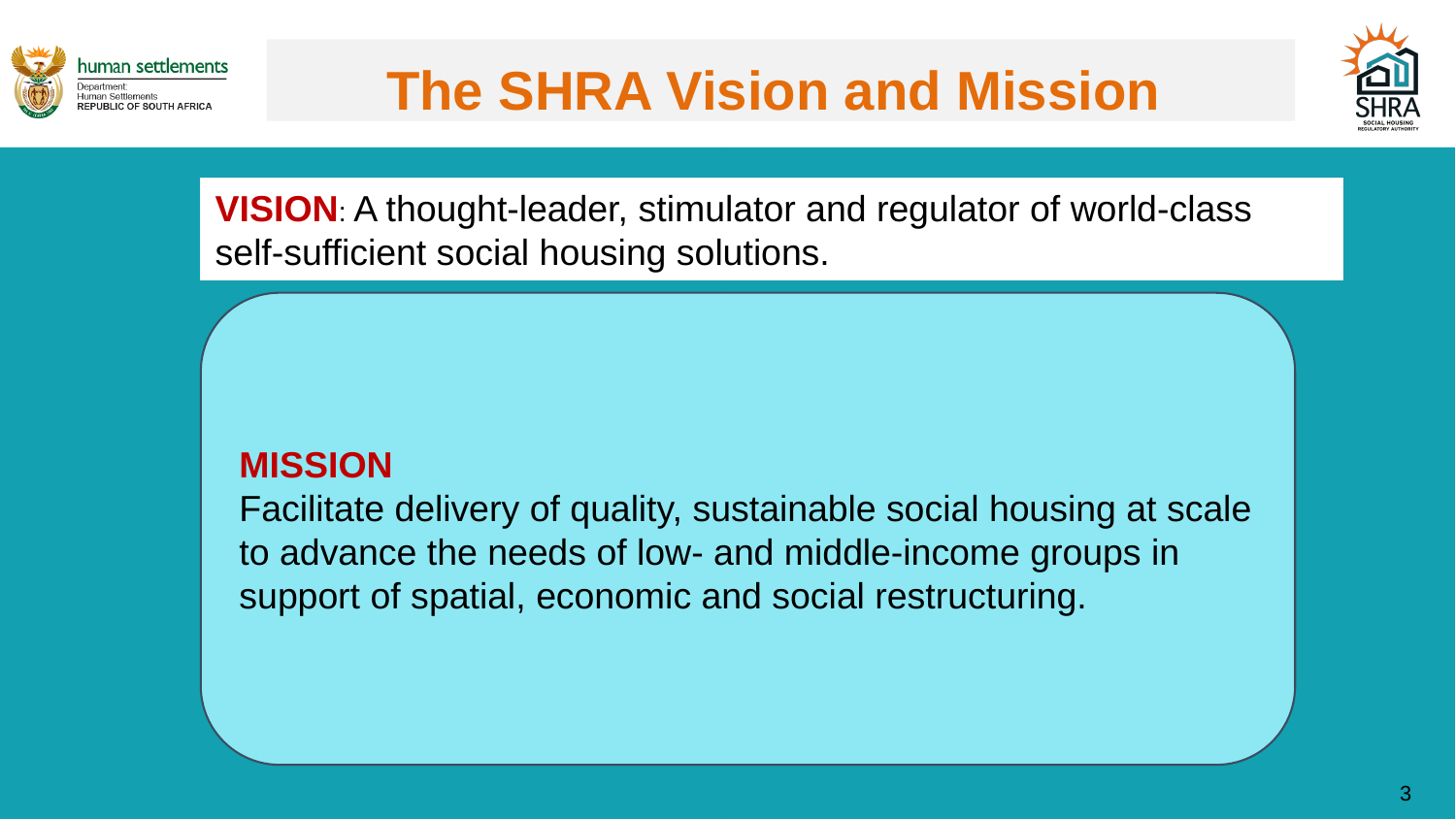

The SHRA Vision and Mission
VISION: A thought-leader, stimulator and regulator of world-class self-sufficient social housing solutions.
MISSION
Facilitate delivery of quality, sustainable social housing at scale to advance the needs of low- and middle-income groups in support of spatial, economic and social restructuring.
3
3